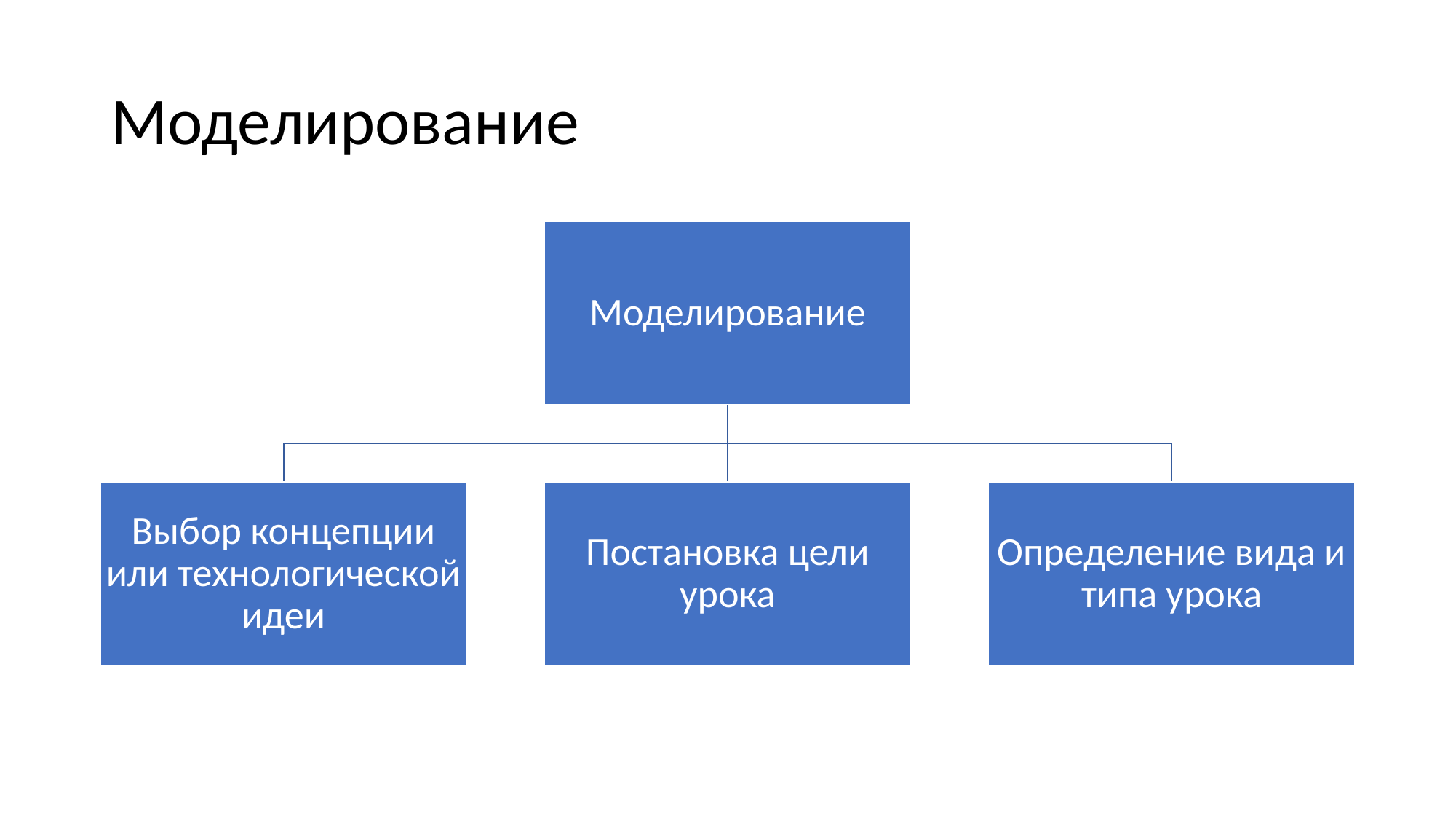

# Моделирование
Моделирование
Выбор концепции или технологической идеи
Постановка цели урока
Определение вида и типа урока